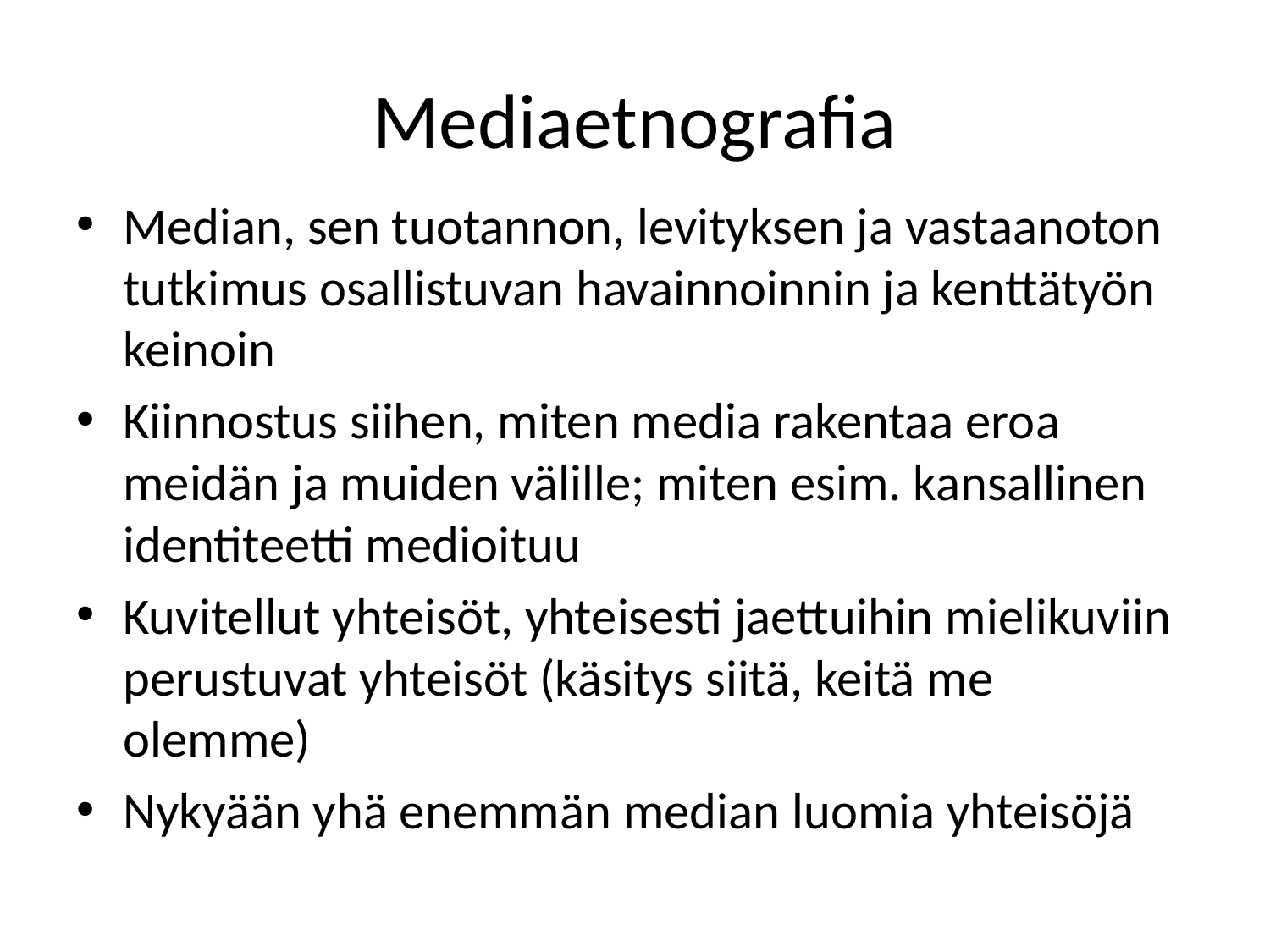

# Mediaetnografia
Median, sen tuotannon, levityksen ja vastaanoton tutkimus osallistuvan havainnoinnin ja kenttätyön keinoin
Kiinnostus siihen, miten media rakentaa eroa meidän ja muiden välille; miten esim. kansallinen identiteetti medioituu
Kuvitellut yhteisöt, yhteisesti jaettuihin mielikuviin perustuvat yhteisöt (käsitys siitä, keitä me olemme)
Nykyään yhä enemmän median luomia yhteisöjä